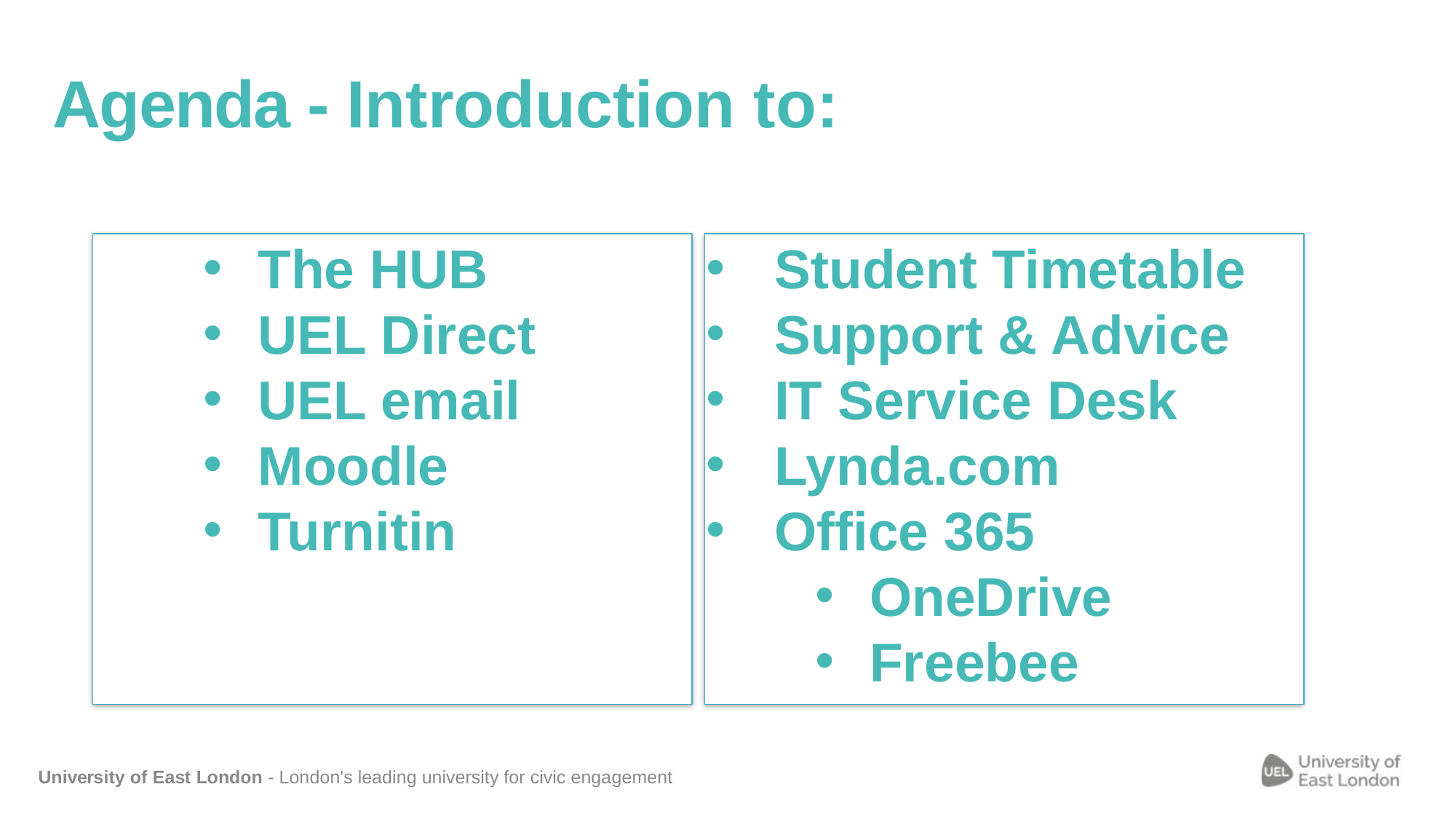

# Agenda - Introduction to:
The HUB
UEL Direct
UEL email
Moodle
Turnitin

Student Timetable
Support & Advice
IT Service Desk
Lynda.com
Office 365
OneDrive
Freebee

University of East London - London's leading university for civic engagement